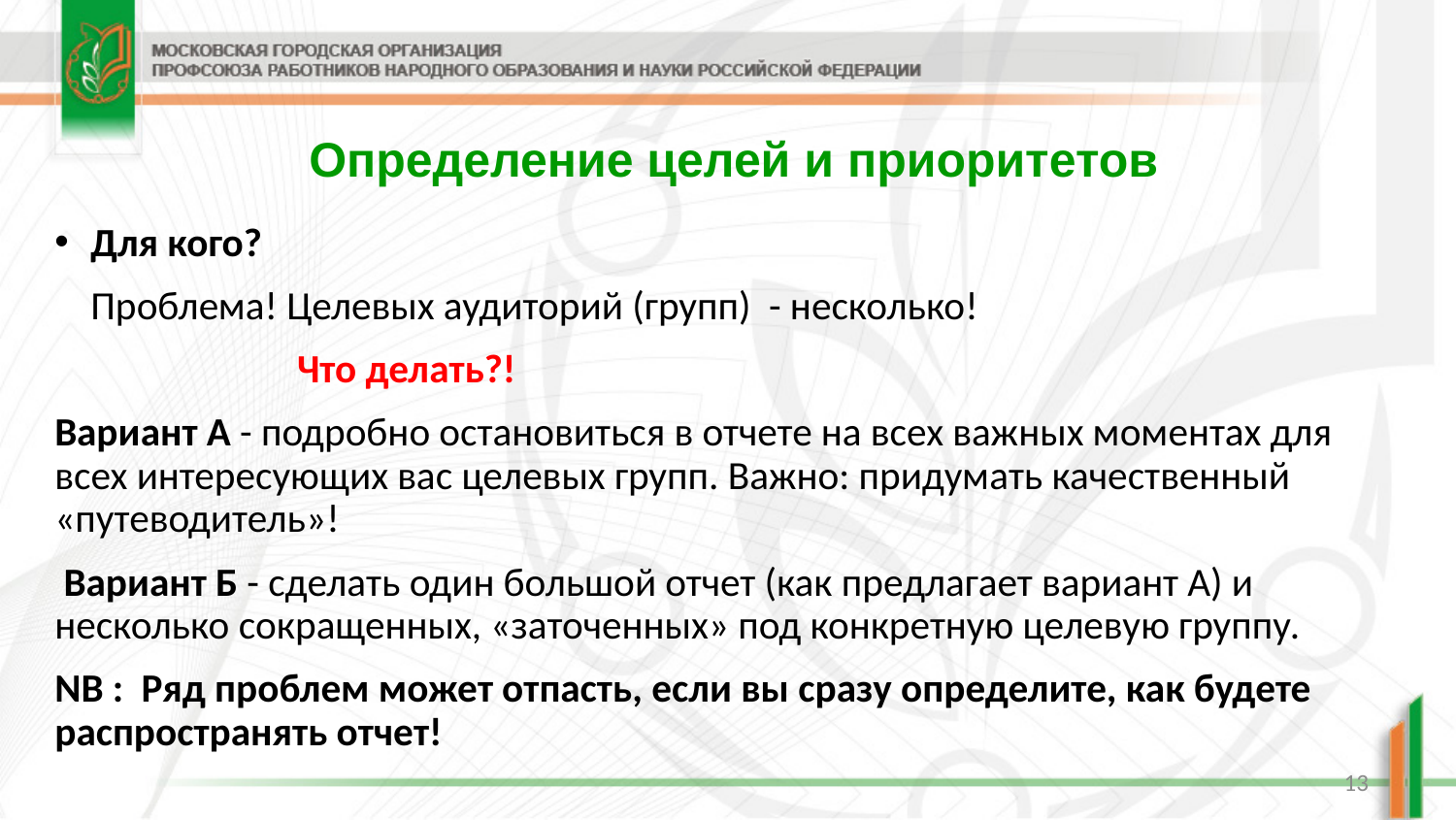

# Определение целей и приоритетов
Для кого?
    Проблема! Целевых аудиторий (групп)  - несколько!
                           Что делать?!
Вариант А - подробно остановиться в отчете на всех важных моментах для всех интересующих вас целевых групп. Важно: придумать качественный «путеводитель»!
 Вариант Б - сделать один большой отчет (как предлагает вариант А) и несколько сокращенных, «заточенных» под конкретную целевую группу.
NB :  Ряд проблем может отпасть, если вы сразу определите, как будете распространять отчет!

13